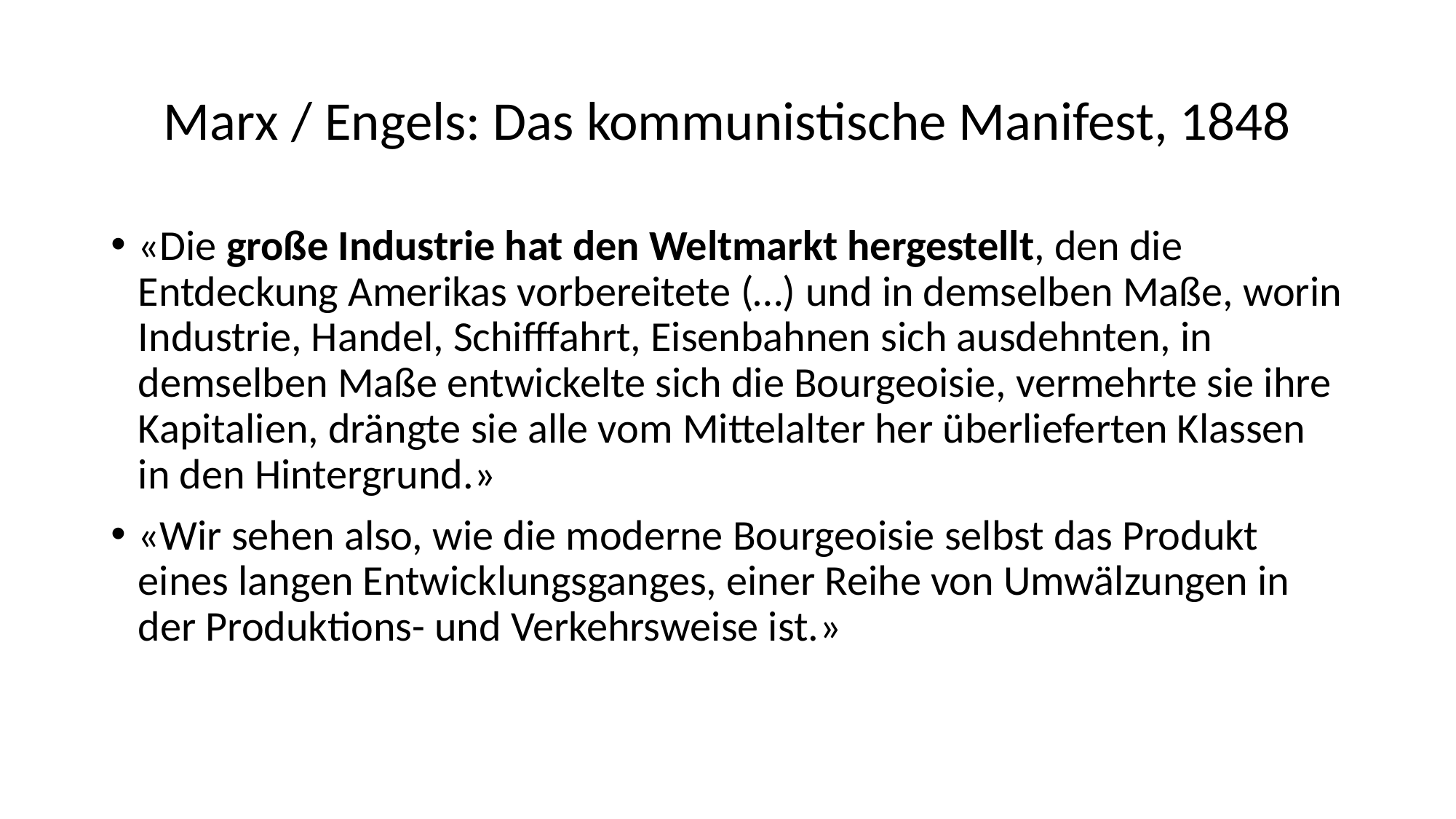

# Marx / Engels: Das kommunistische Manifest, 1848
«Die große Industrie hat den Weltmarkt hergestellt, den die Entdeckung Amerikas vorbereitete (…) und in demselben Maße, worin Industrie, Handel, Schifffahrt, Eisenbahnen sich ausdehnten, in demselben Maße entwickelte sich die Bourgeoisie, vermehrte sie ihre Kapitalien, drängte sie alle vom Mittelalter her überlieferten Klassen in den Hintergrund.»
«Wir sehen also, wie die moderne Bourgeoisie selbst das Produkt eines langen Entwicklungsganges, einer Reihe von Umwälzungen in der Produktions- und Verkehrsweise ist.»